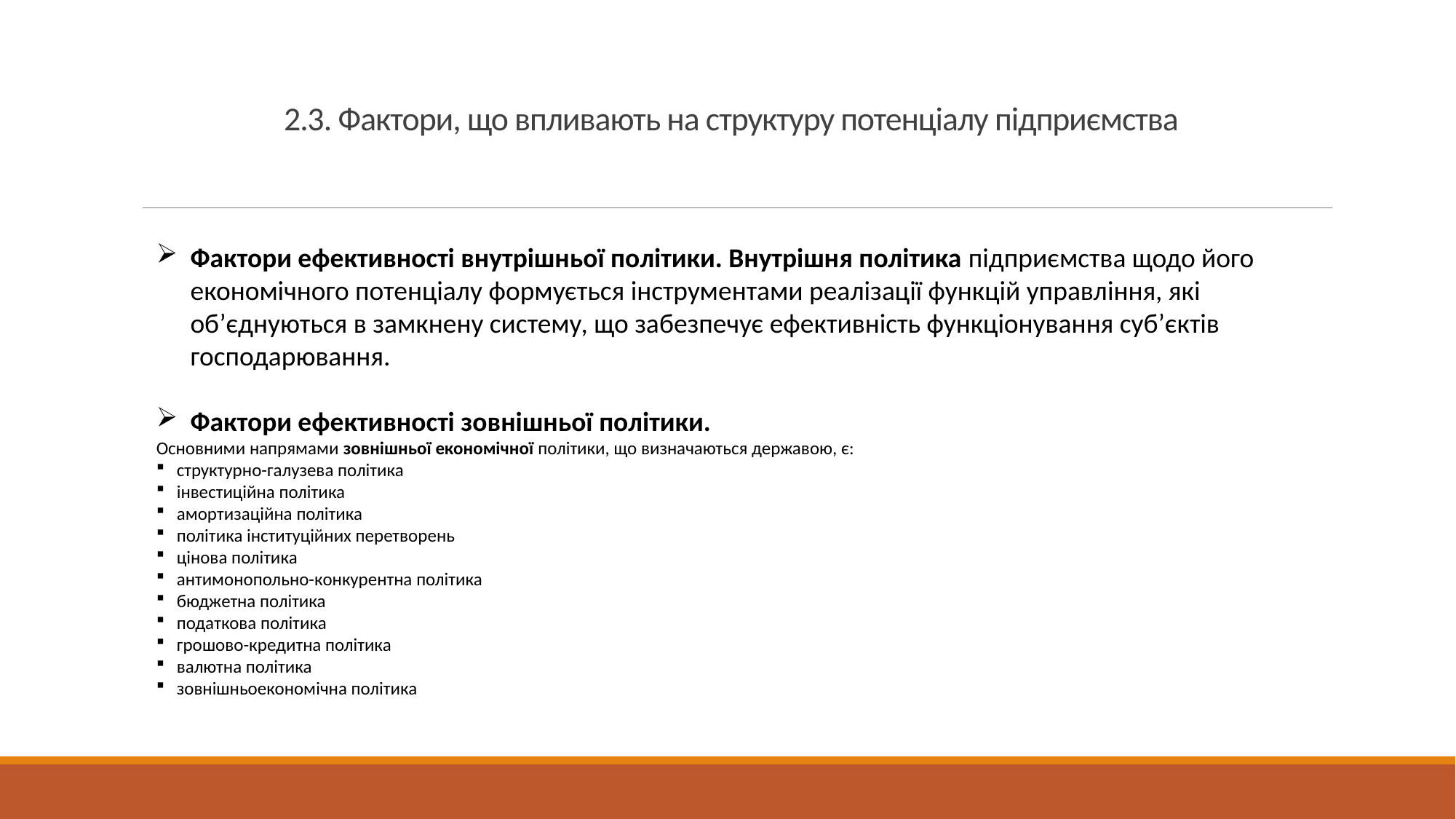

# 2.3. Фактори, що впливають на структуру потенціалу підприємства

Фактори ефективності внутрішньої політики. Внутрішня політика підприємства щодо його економічного потенціалу формується інструментами реалізації функцій управління, які об’єднуються в замкнену систему, що забезпечує ефективність функціонування суб’єктів господарювання.

Фактори ефективності зовнішньої політики.
Основними напрямами зовнішньої економічної політики, що визначаються державою, є:
структурно-галузева політика
інвестиційна політика
амортизаційна політика
політика інституційних перетворень
цінова політика
антимонопольно-конкурентна політика
бюджетна політика
податкова політика
грошово-кредитна політика
валютна політика
зовнішньоекономічна політика